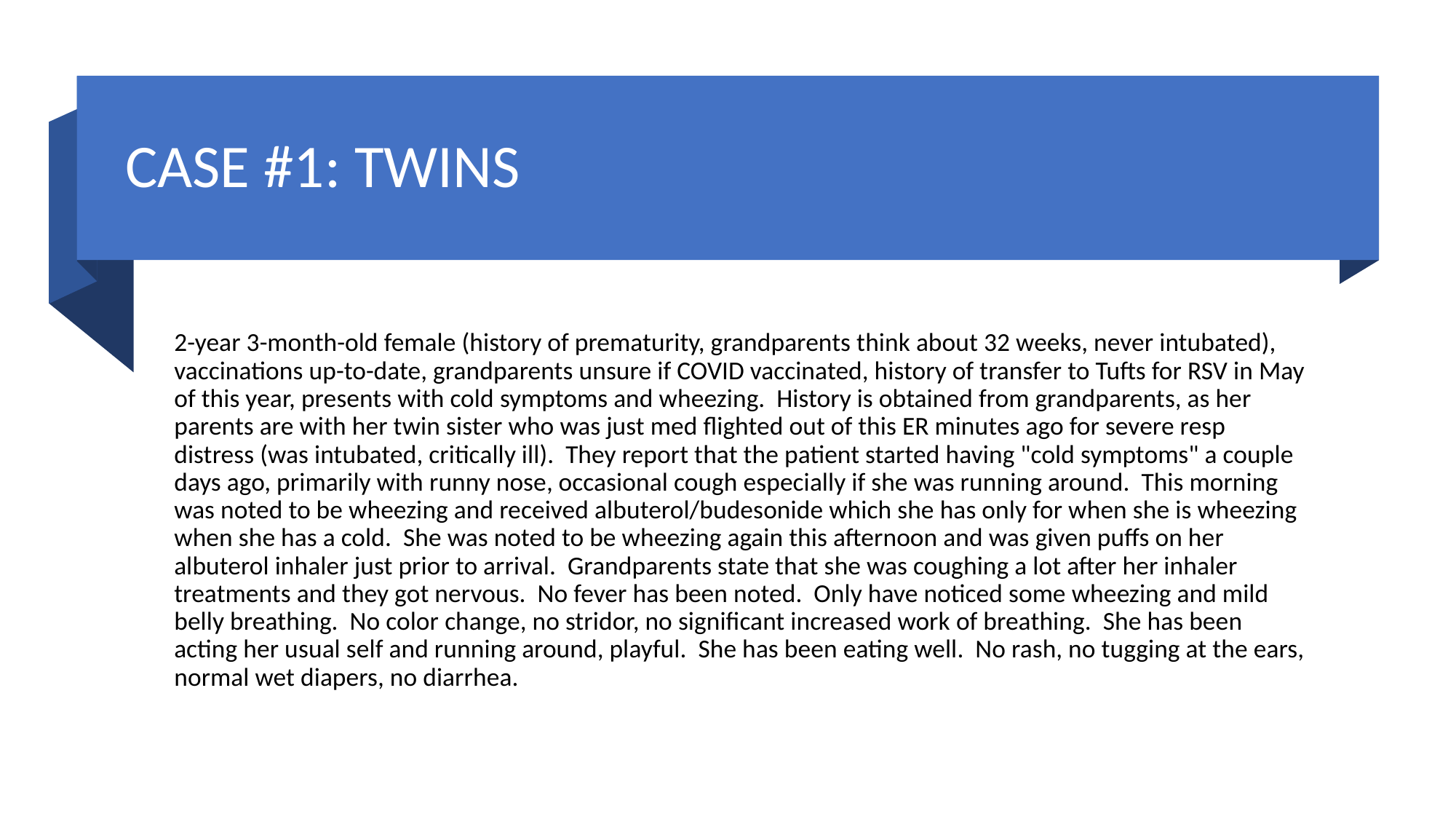

# CASE #1: TWINS

2-year 3-month-old female (history of prematurity, grandparents think about 32 weeks, never intubated), vaccinations up-to-date, grandparents unsure if COVID vaccinated, history of transfer to Tufts for RSV in May of this year, presents with cold symptoms and wheezing.  History is obtained from grandparents, as her parents are with her twin sister who was just med flighted out of this ER minutes ago for severe resp distress (was intubated, critically ill).  They report that the patient started having "cold symptoms" a couple days ago, primarily with runny nose, occasional cough especially if she was running around.  This morning was noted to be wheezing and received albuterol/budesonide which she has only for when she is wheezing when she has a cold.  She was noted to be wheezing again this afternoon and was given puffs on her albuterol inhaler just prior to arrival.  Grandparents state that she was coughing a lot after her inhaler treatments and they got nervous.  No fever has been noted.  Only have noticed some wheezing and mild belly breathing.  No color change, no stridor, no significant increased work of breathing.  She has been acting her usual self and running around, playful.  She has been eating well.  No rash, no tugging at the ears, normal wet diapers, no diarrhea.